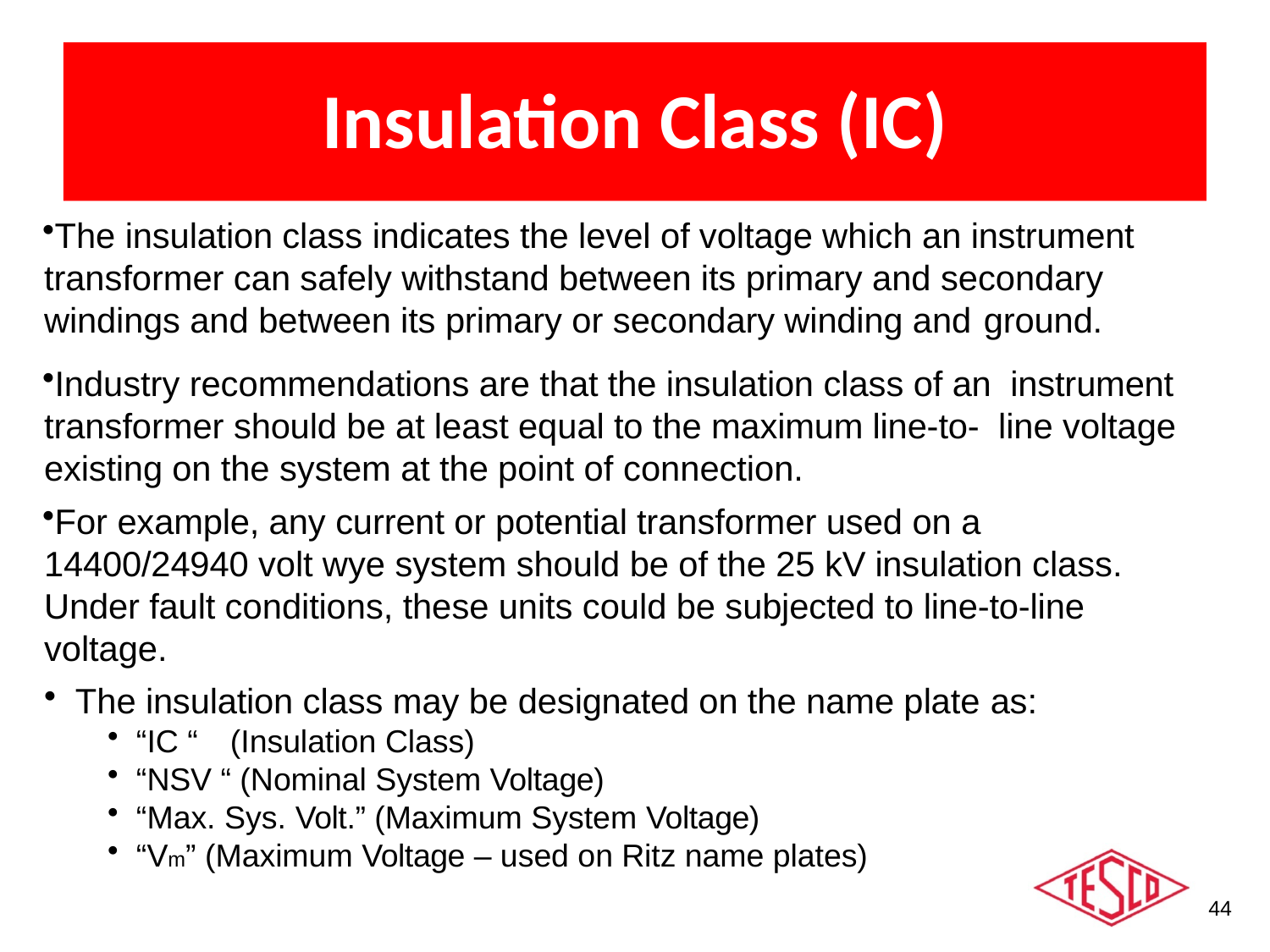

# Insulation Class (IC)
The insulation class indicates the level of voltage which an instrument  transformer can safely withstand between its primary and secondary  windings and between its primary or secondary winding and ground.
Industry recommendations are that the insulation class of an  instrument transformer should be at least equal to the maximum line-to-  line voltage existing on the system at the point of connection.
For example, any current or potential transformer used on a  14400/24940 volt wye system should be of the 25 kV insulation class.  Under fault conditions, these units could be subjected to line-to-line  voltage.
The insulation class may be designated on the name plate as:
“IC “	(Insulation Class)
“NSV “ (Nominal System Voltage)
“Max. Sys. Volt.” (Maximum System Voltage)
“Vm” (Maximum Voltage – used on Ritz name plates)
44